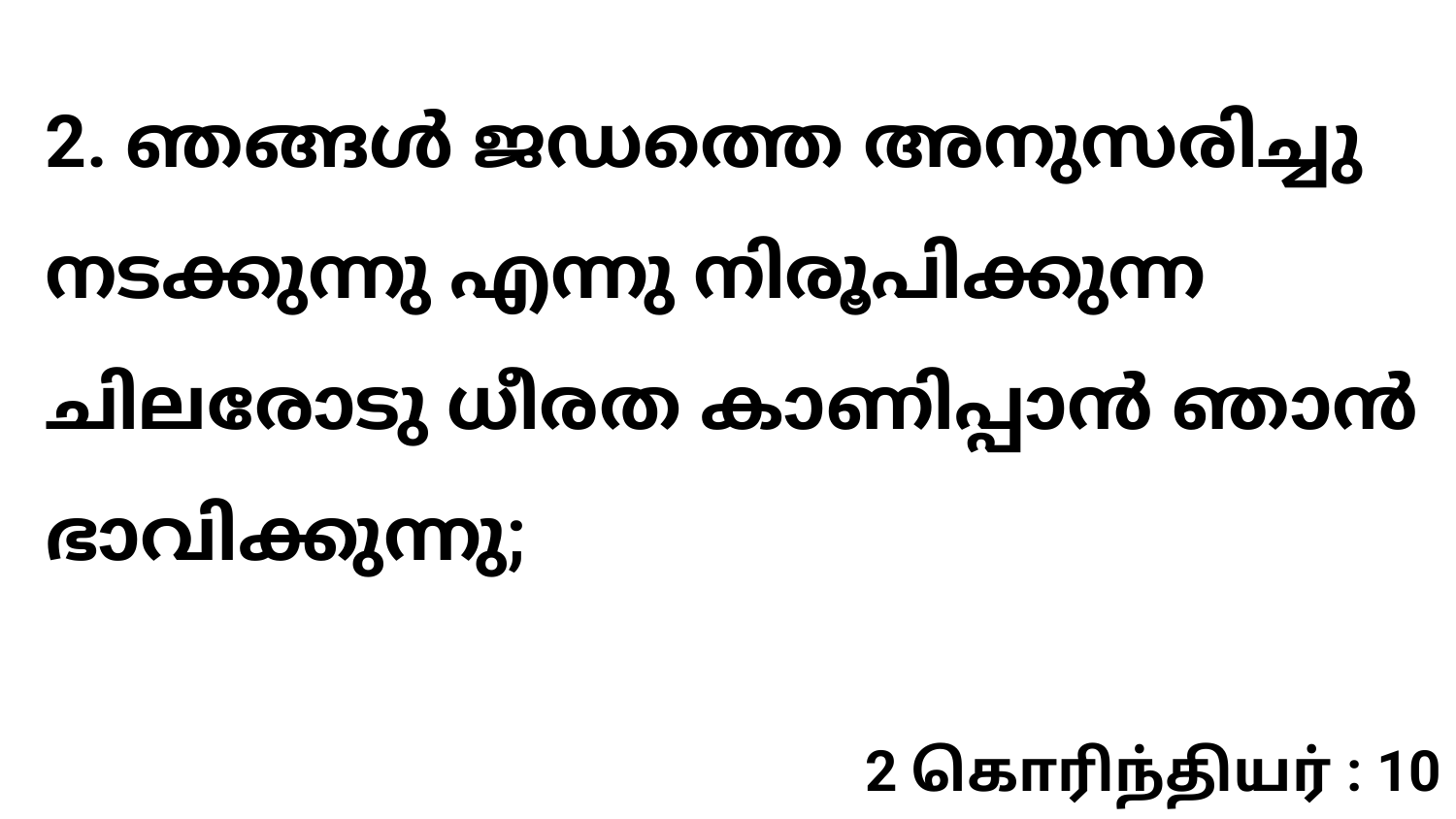

2. ഞങ്ങൾ ജഡത്തെ അനുസരിച്ചു നടക്കുന്നു എന്നു നിരൂപിക്കുന്ന ചിലരോടു ധീരത കാണിപ്പാൻ ഞാൻ ഭാവിക്കുന്നു;
2 கொரிந்தியர் : 10